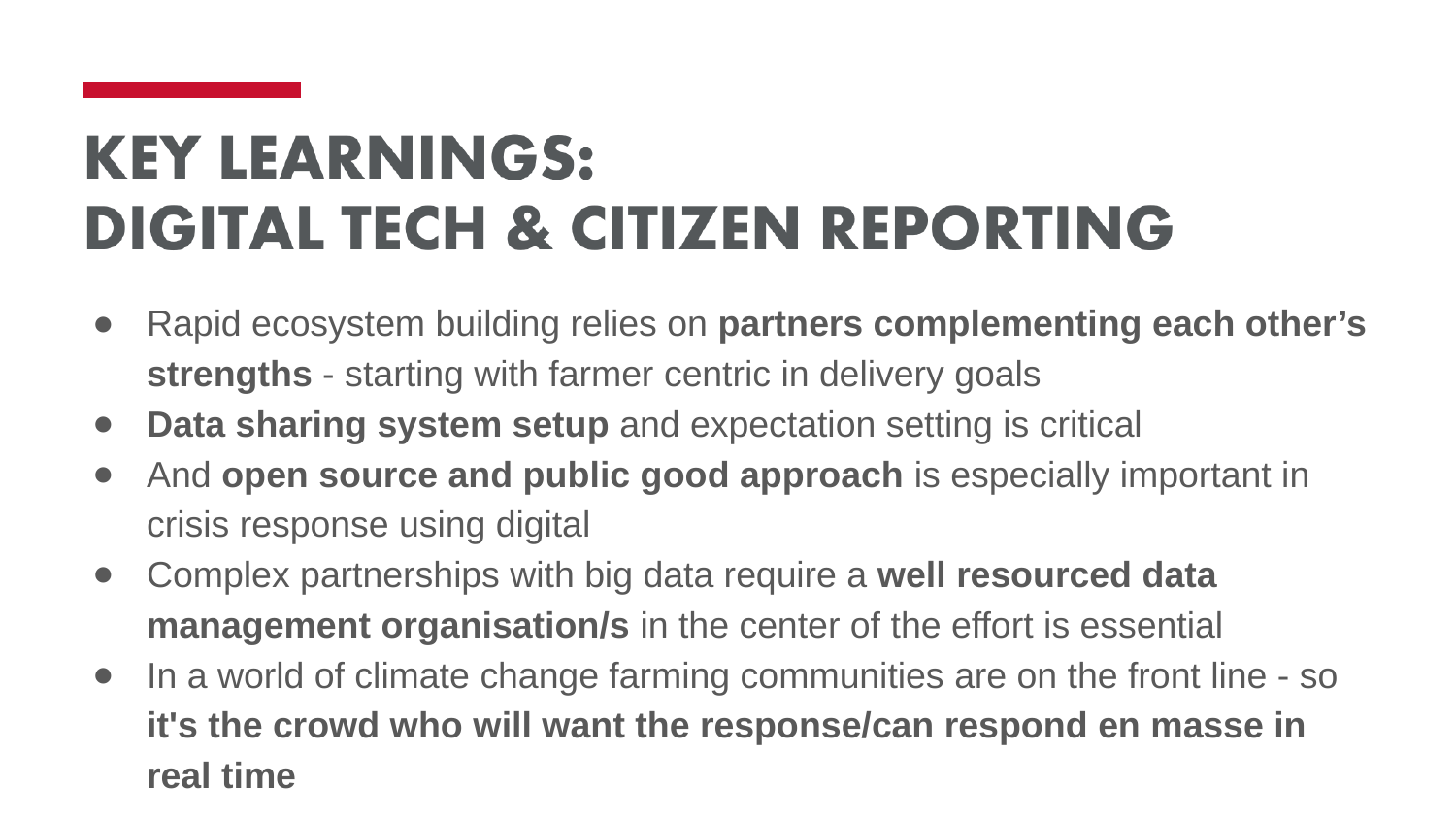

Rapid ecosystem building relies on partners complementing each other’s strengths - starting with farmer centric in delivery goals
Data sharing system setup and expectation setting is critical
And open source and public good approach is especially important in crisis response using digital
Complex partnerships with big data require a well resourced data management organisation/s in the center of the effort is essential
In a world of climate change farming communities are on the front line - so it's the crowd who will want the response/can respond en masse in real time